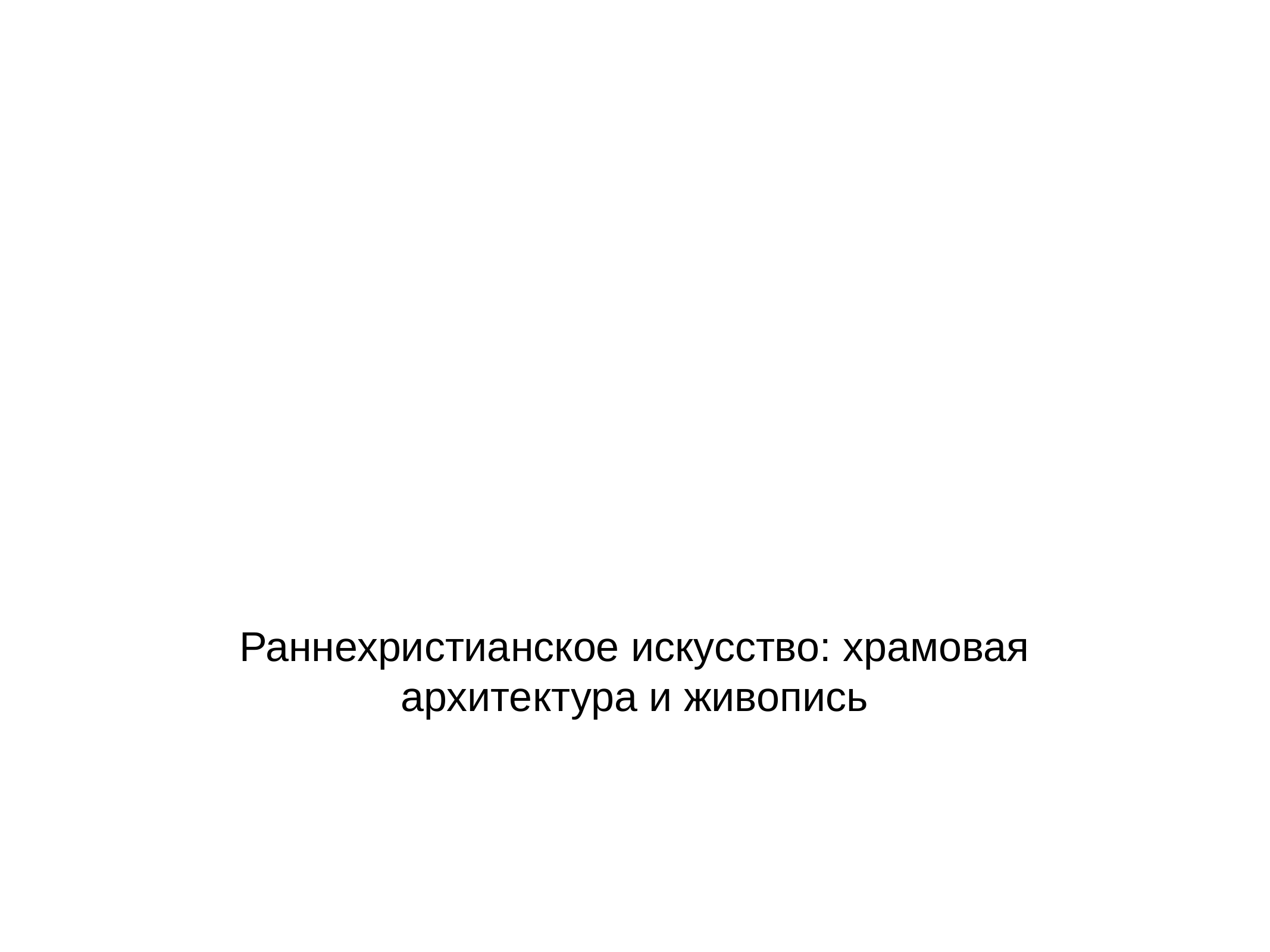

# Раннехристианское искусство: храмовая архитектура и живопись